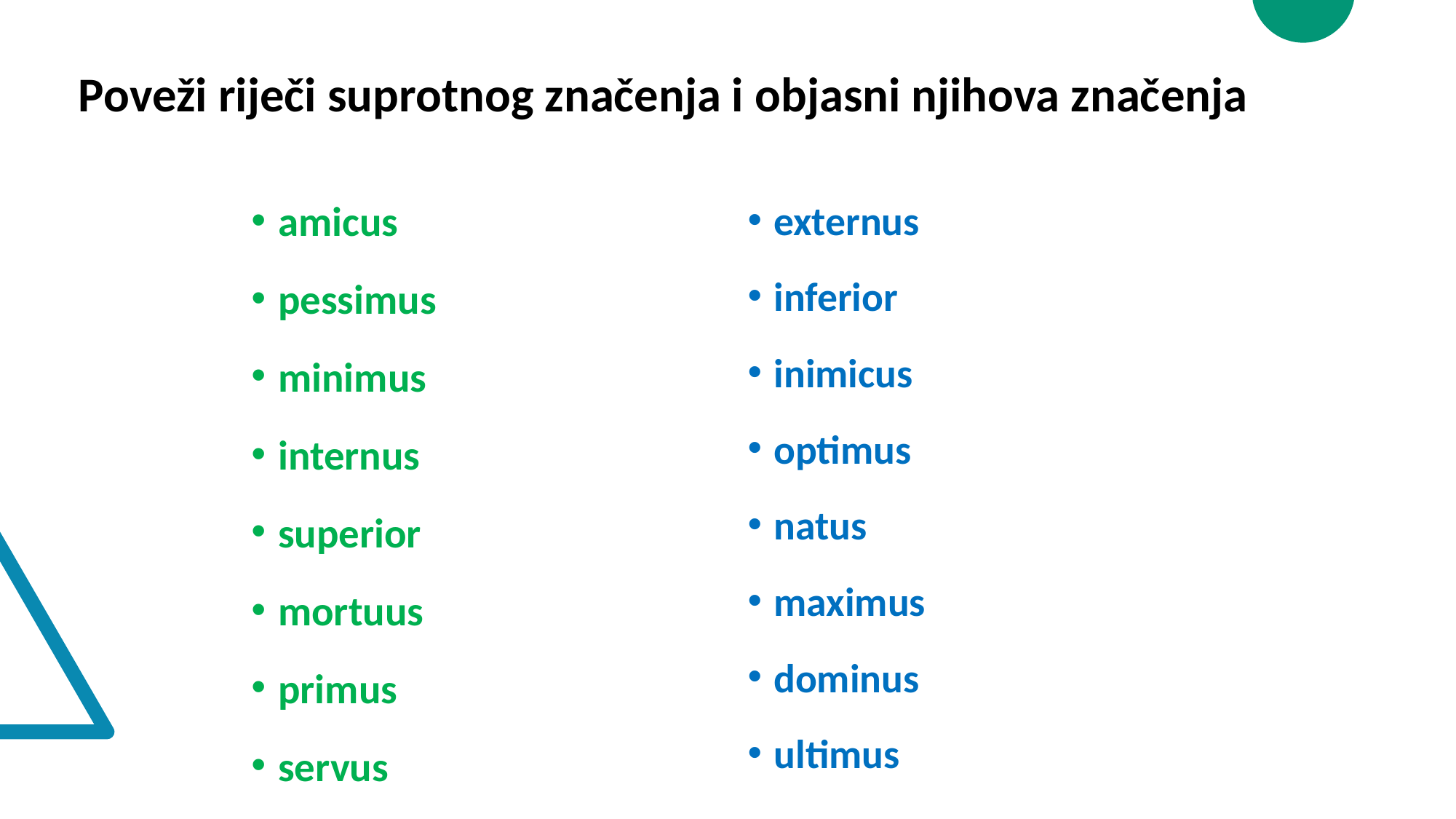

# Poveži riječi suprotnog značenja i objasni njihova značenja
amicus
pessimus
minimus
internus
superior
mortuus
primus
servus

externus
inferior
inimicus
optimus
natus
maximus
dominus
ultimus